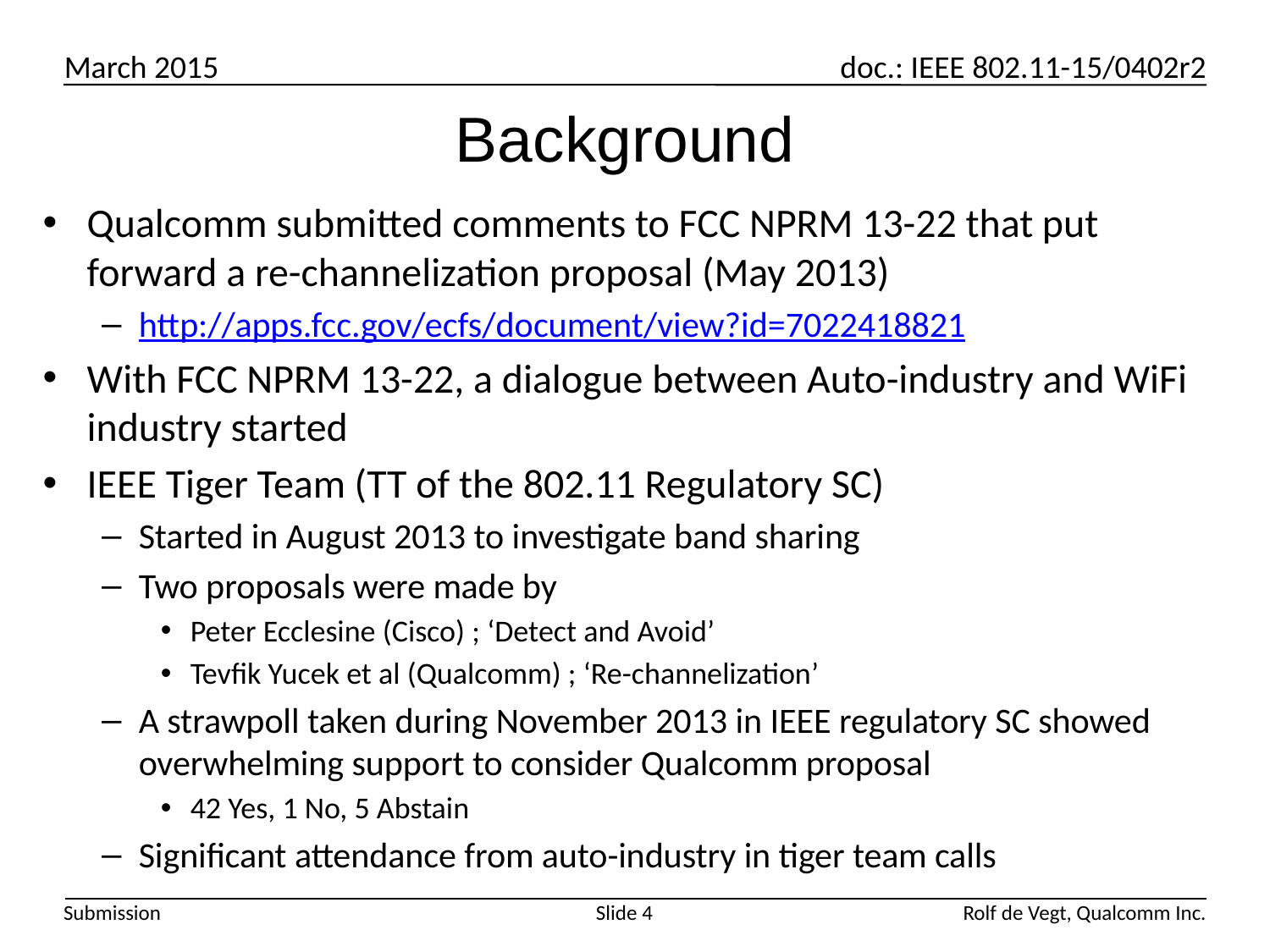

# Background
Qualcomm submitted comments to FCC NPRM 13-22 that put forward a re-channelization proposal (May 2013)
http://apps.fcc.gov/ecfs/document/view?id=7022418821
With FCC NPRM 13-22, a dialogue between Auto-industry and WiFi industry started
IEEE Tiger Team (TT of the 802.11 Regulatory SC)
Started in August 2013 to investigate band sharing
Two proposals were made by
Peter Ecclesine (Cisco) ; ‘Detect and Avoid’
Tevfik Yucek et al (Qualcomm) ; ‘Re-channelization’
A strawpoll taken during November 2013 in IEEE regulatory SC showed overwhelming support to consider Qualcomm proposal
42 Yes, 1 No, 5 Abstain
Significant attendance from auto-industry in tiger team calls